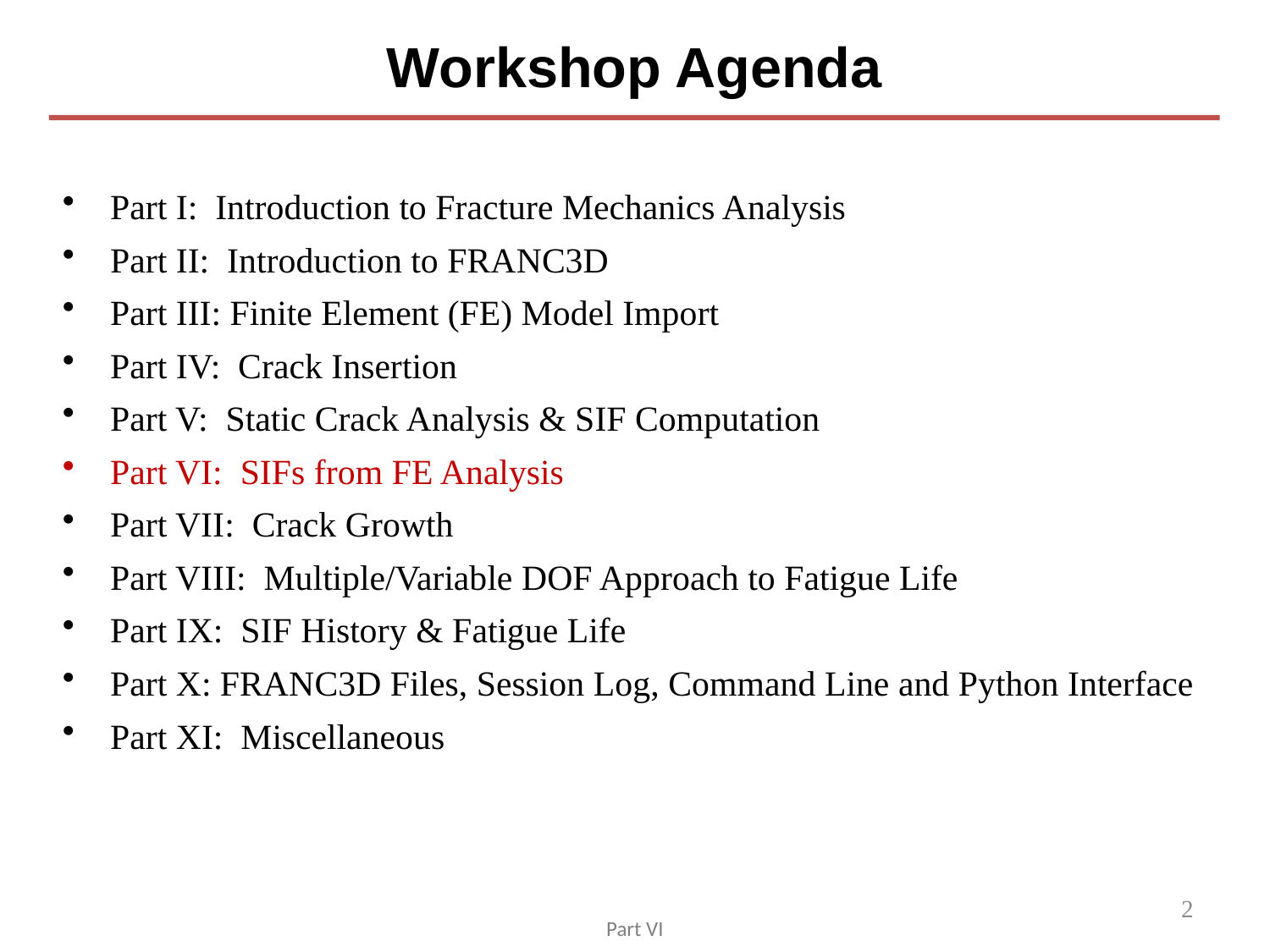

Workshop Agenda

Part I:  Introduction to Fracture Mechanics Analysis
Part II:  Introduction to FRANC3D
Part III: Finite Element (FE) Model Import
Part IV:  Crack Insertion
Part V:  Static Crack Analysis & SIF Computation
Part VI:  SIFs from FE Analysis
Part VII:  Crack Growth
Part VIII:  Multiple/Variable DOF Approach to Fatigue Life
Part IX:  SIF History & Fatigue Life
Part X: FRANC3D Files, Session Log, Command Line and Python Interface
Part XI:  Miscellaneous

2
Part VI